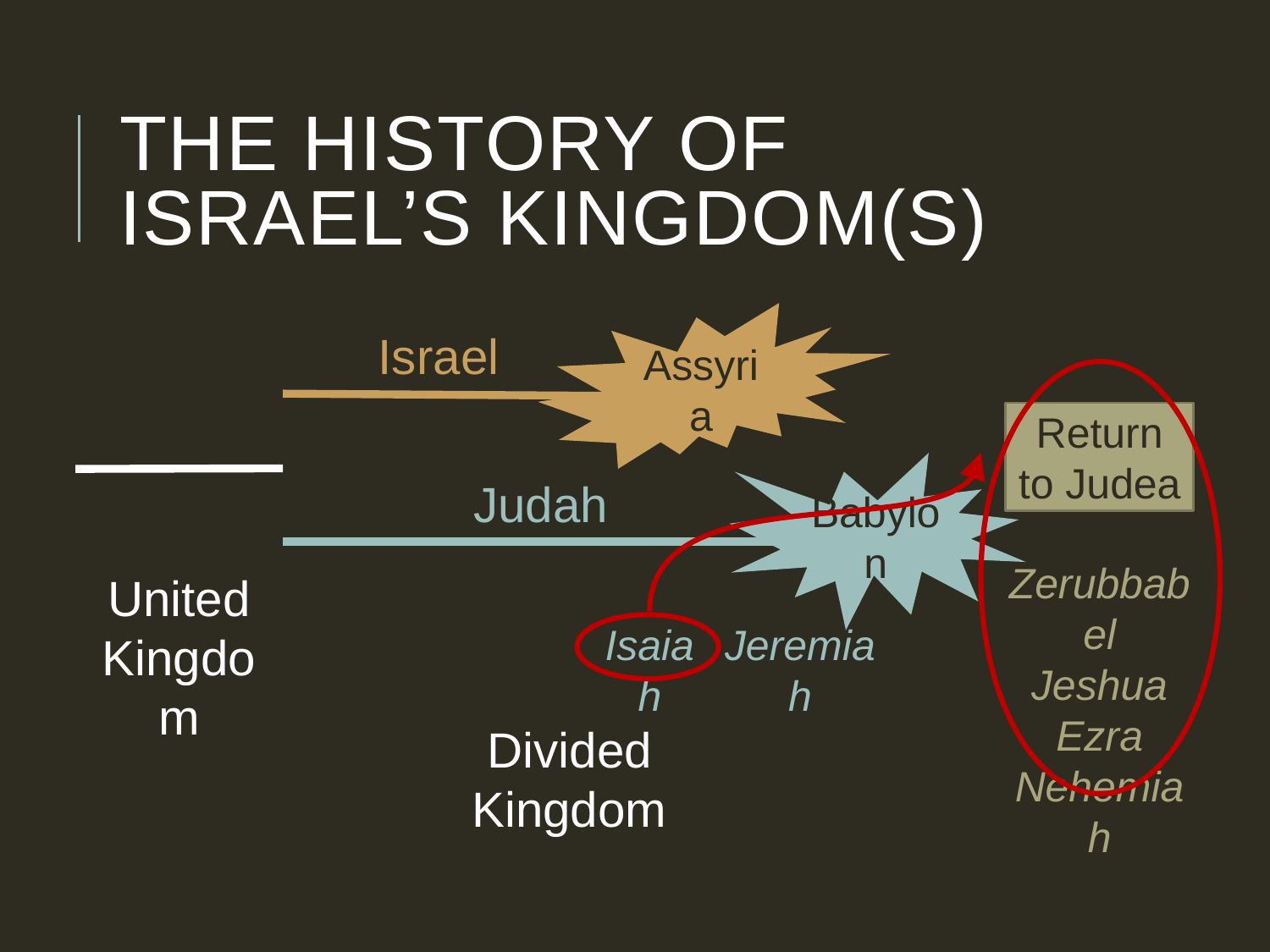

# The History of Israel’s Kingdom(s)
Assyria
Israel

Return to Judea
Babylon
Judah
Zerubbabel
Jeshua
Ezra
Nehemiah
United Kingdom
Isaiah
Jeremiah

Divided Kingdom